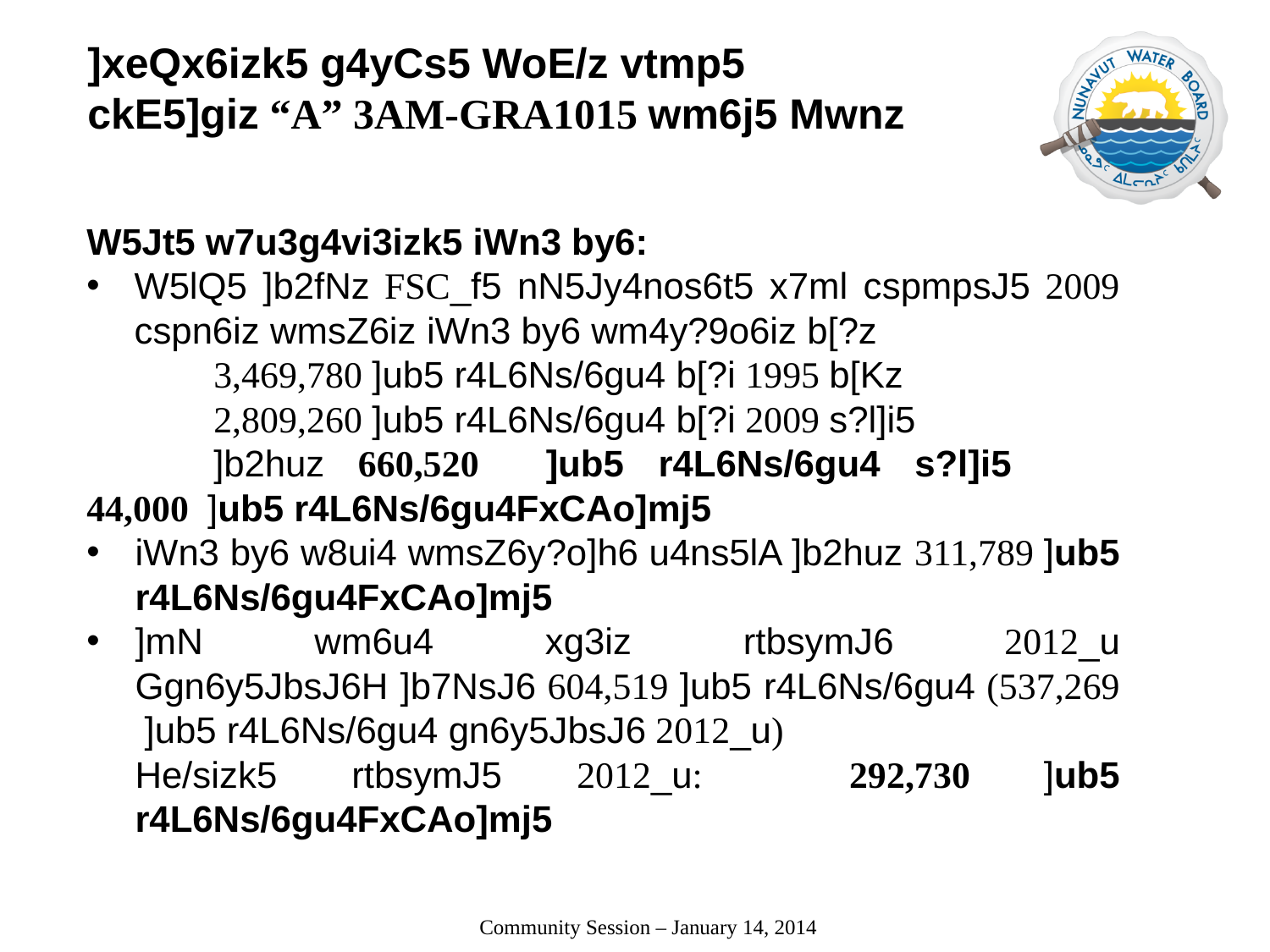

# ]xeQx6izk5 g4yCs5 WoE/z vtmp5 ckE5]giz “A” 3AM-GRA1015 wm6j5 Mwnz
W5Jt5 w7u3g4vi3izk5 iWn3 by6:
W5lQ5 ]b2fNz FSC_f5 nN5Jy4nos6t5 x7ml cspmpsJ5 2009 cspn6iz wmsZ6iz iWn3 by6 wm4y?9o6iz b[?z
	3,469,780 ]ub5 r4L6Ns/6gu4 b[?i 1995 b[Kz
	2,809,260 ]ub5 r4L6Ns/6gu4 b[?i 2009 s?l]i5
	]b2huz 660,520  ]ub5 r4L6Ns/6gu4 s?l]i5 	44,000  ]ub5 r4L6Ns/6gu4FxCAo]mj5
iWn3 by6 w8ui4 wmsZ6y?o]h6 u4ns5lA ]b2huz 311,789 ]ub5 r4L6Ns/6gu4FxCAo]mj5
]mN wm6u4 xg3iz rtbsymJ6 2012_u Ggn6y5JbsJ6H ]b7NsJ6 604,519 ]ub5 r4L6Ns/6gu4 (537,269  ]ub5 r4L6Ns/6gu4 gn6y5JbsJ6 2012_u)
He/sizk5 rtbsymJ5 2012_u:  292,730 ]ub5 r4L6Ns/6gu4FxCAo]mj5
 Community Session – January 14, 2014